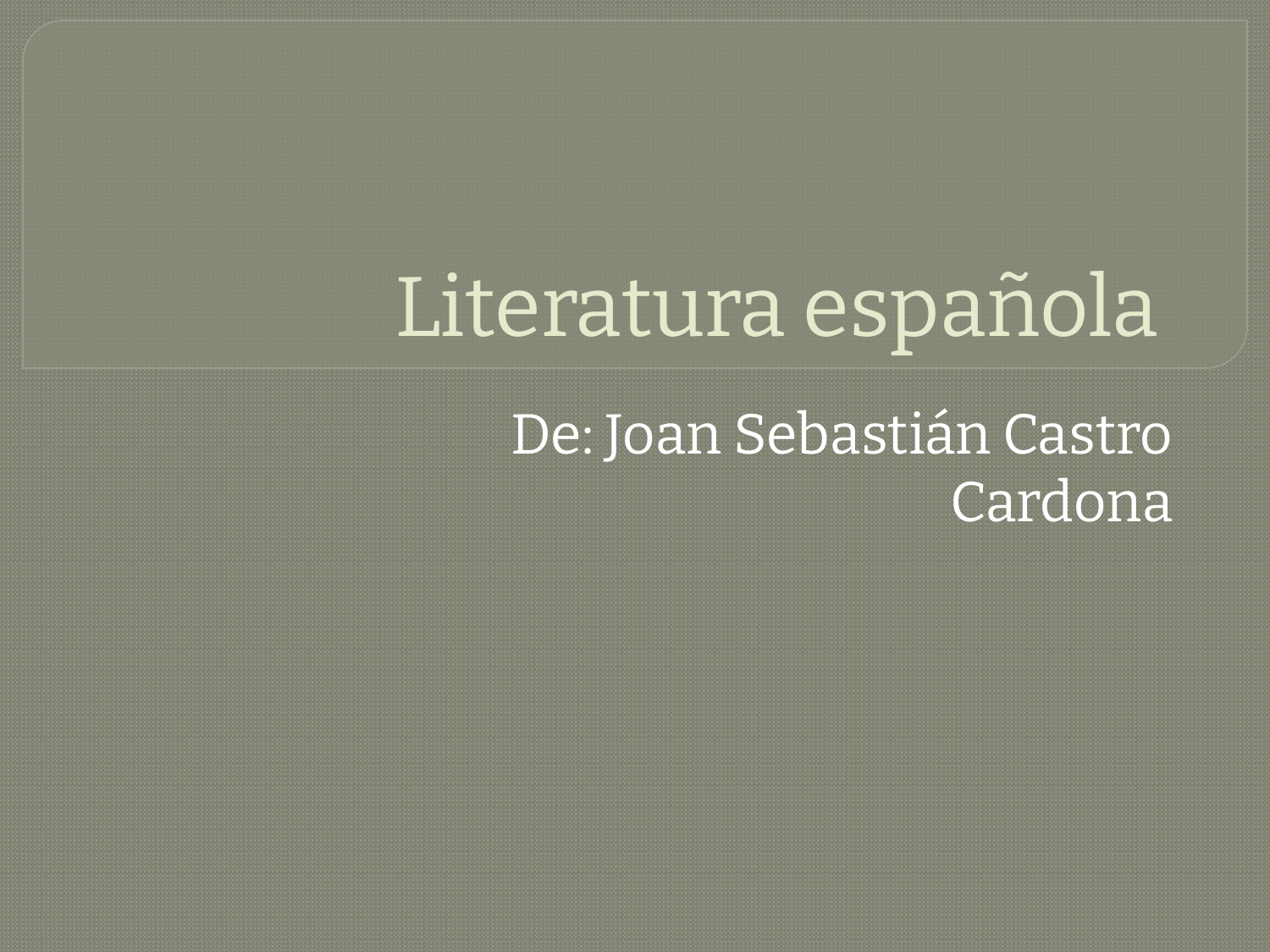

# Literatura española
De: Joan Sebastián Castro Cardona